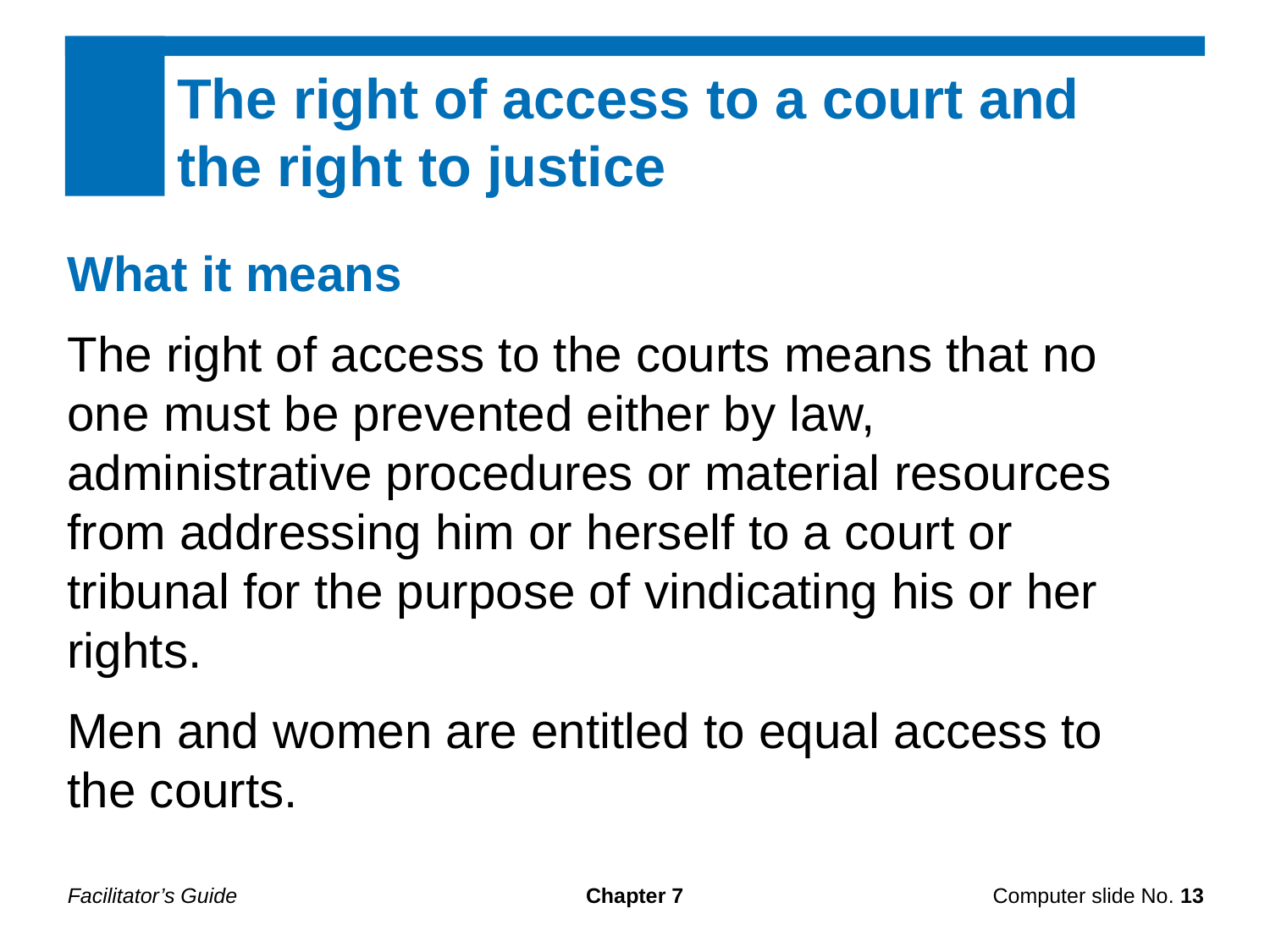

The right of access to a court and
the right to justice
What it means
The right of access to the courts means that no one must be prevented either by law, administrative procedures or material resources from addressing him or herself to a court or tribunal for the purpose of vindicating his or her rights.
Men and women are entitled to equal access to the courts.
Facilitator’s Guide
Chapter 7
Computer slide No. 13